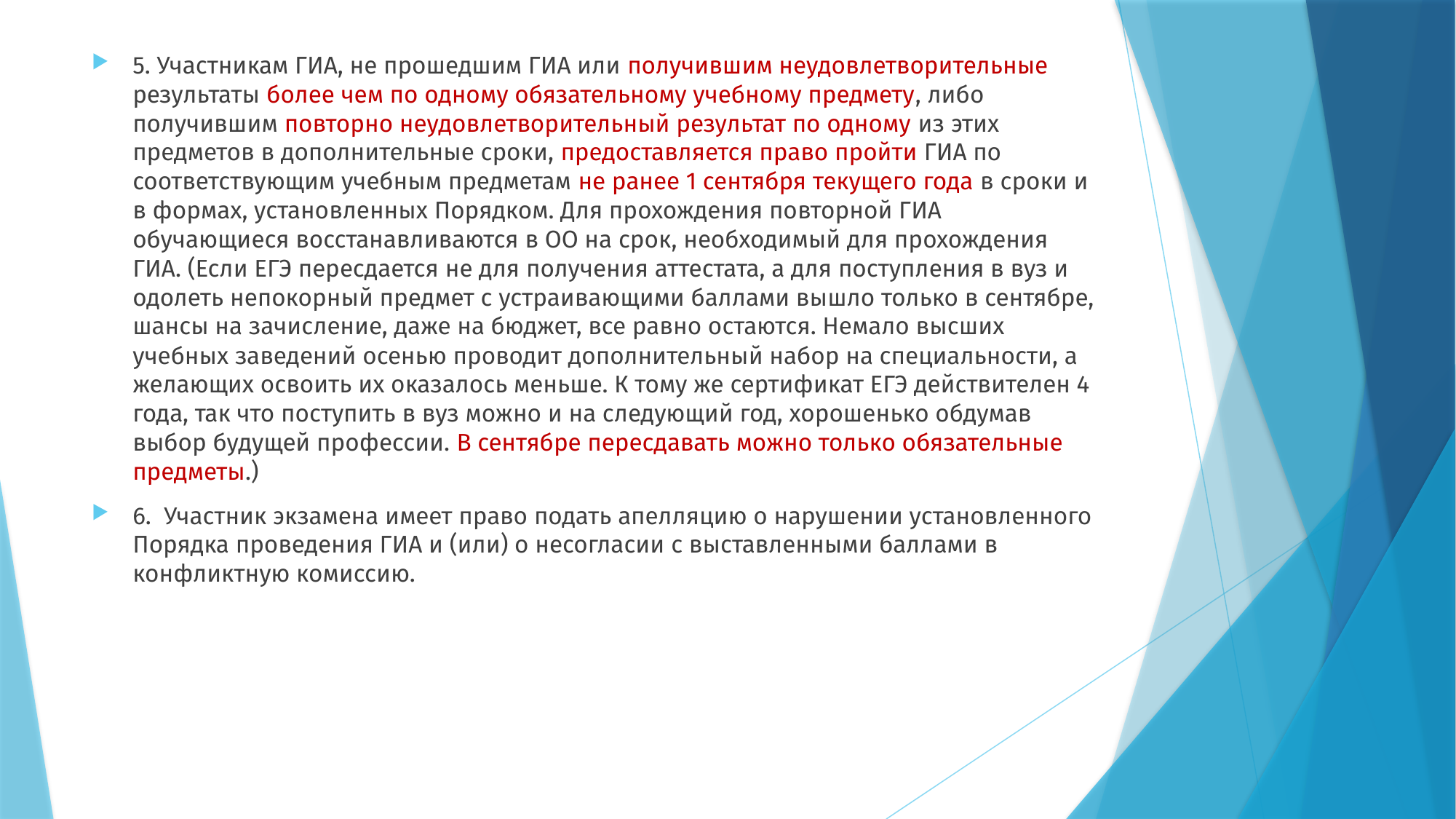

#
5. Участникам ГИА, не прошедшим ГИА или получившим неудовлетворительные результаты более чем по одному обязательному учебному предмету, либо получившим повторно неудовлетворительный результат по одному из этих предметов в дополнительные сроки, предоставляется право пройти ГИА по соответствующим учебным предметам не ранее 1 сентября текущего года в сроки и в формах, установленных Порядком. Для прохождения повторной ГИА обучающиеся восстанавливаются в ОО на срок, необходимый для прохождения ГИА. (Если ЕГЭ пересдается не для получения аттестата, а для поступления в вуз и одолеть непокорный предмет с устраивающими баллами вышло только в сентябре, шансы на зачисление, даже на бюджет, все равно остаются. Немало высших учебных заведений осенью проводит дополнительный набор на специальности, а желающих освоить их оказалось меньше. К тому же сертификат ЕГЭ действителен 4 года, так что поступить в вуз можно и на следующий год, хорошенько обдумав выбор будущей профессии. В сентябре пересдавать можно только обязательные предметы.)
6.  Участник экзамена имеет право подать апелляцию о нарушении установленного Порядка проведения ГИА и (или) о несогласии с выставленными баллами в конфликтную комиссию.